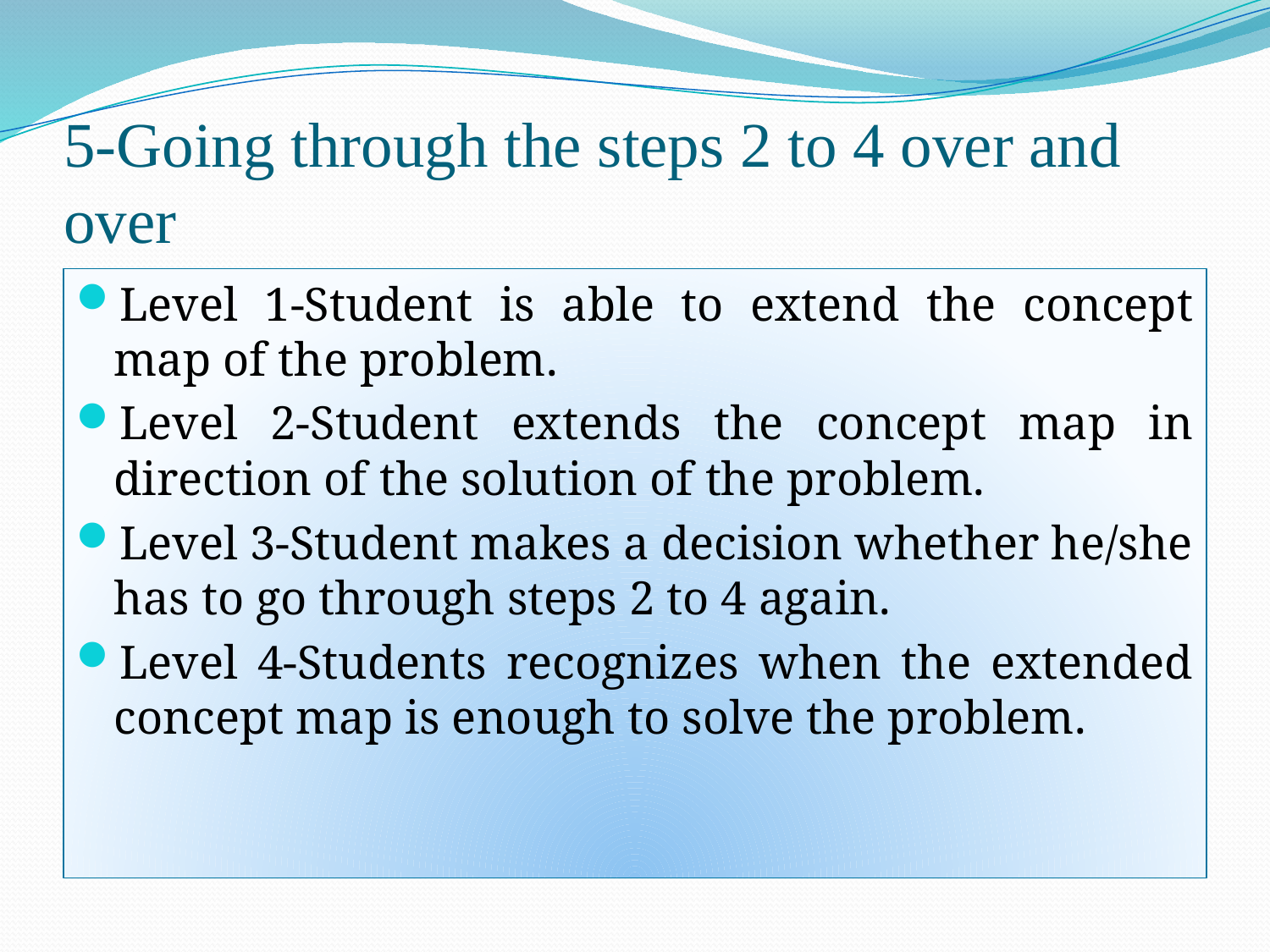

# 5-Going through the steps 2 to 4 over and over
Level 1-Student is able to extend the concept map of the problem.
Level 2-Student extends the concept map in direction of the solution of the problem.
Level 3-Student makes a decision whether he/she has to go through steps 2 to 4 again.
Level 4-Students recognizes when the extended concept map is enough to solve the problem.